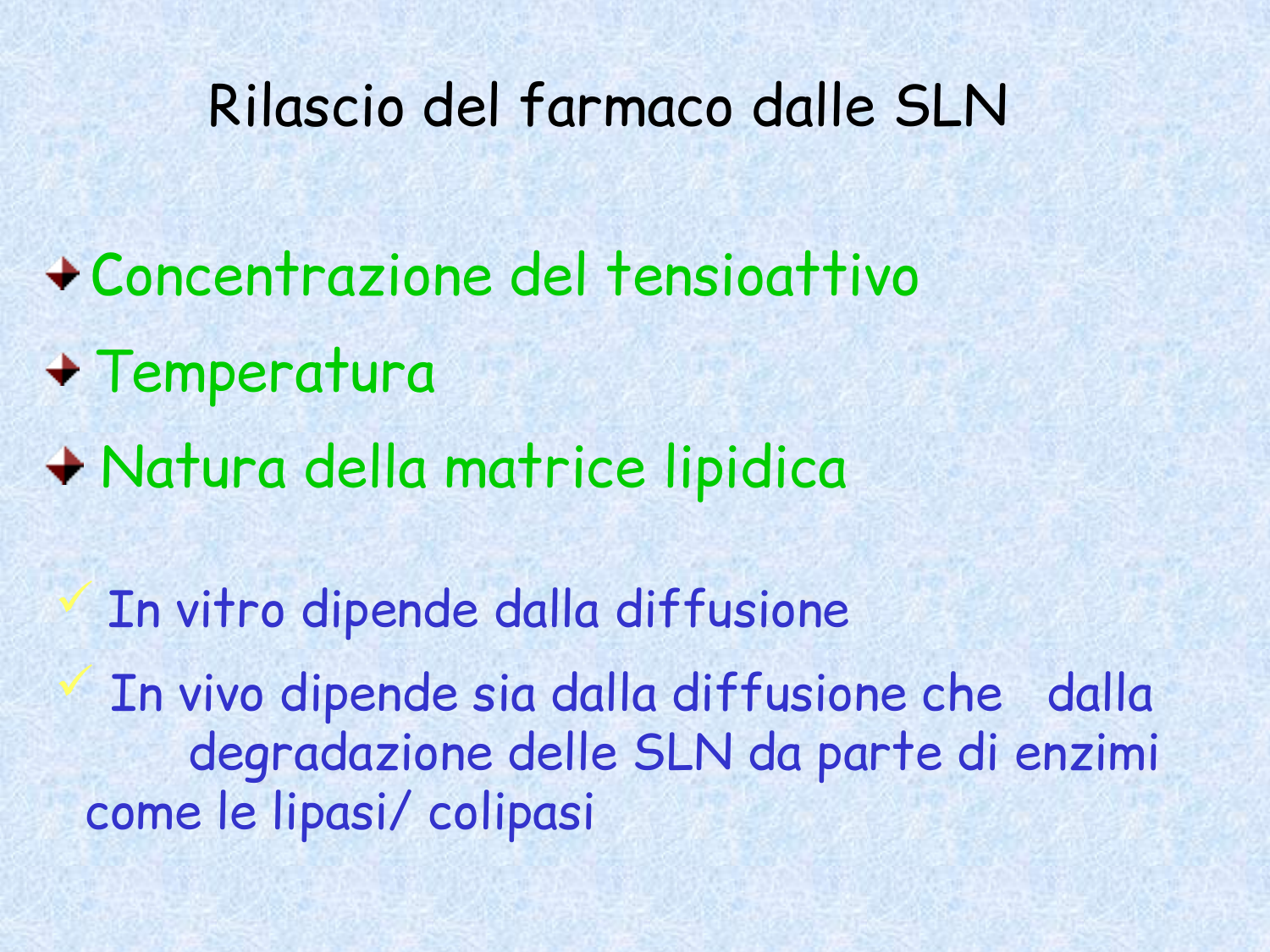

Rilascio del farmaco dalle SLN
 Concentrazione del tensioattivo
 Temperatura
 Natura della matrice lipidica

 In vitro dipende dalla diffusione
 In vivo dipende sia dalla diffusione che   dalla           degradazione delle SLN da parte di enzimi come le lipasi/ colipasi